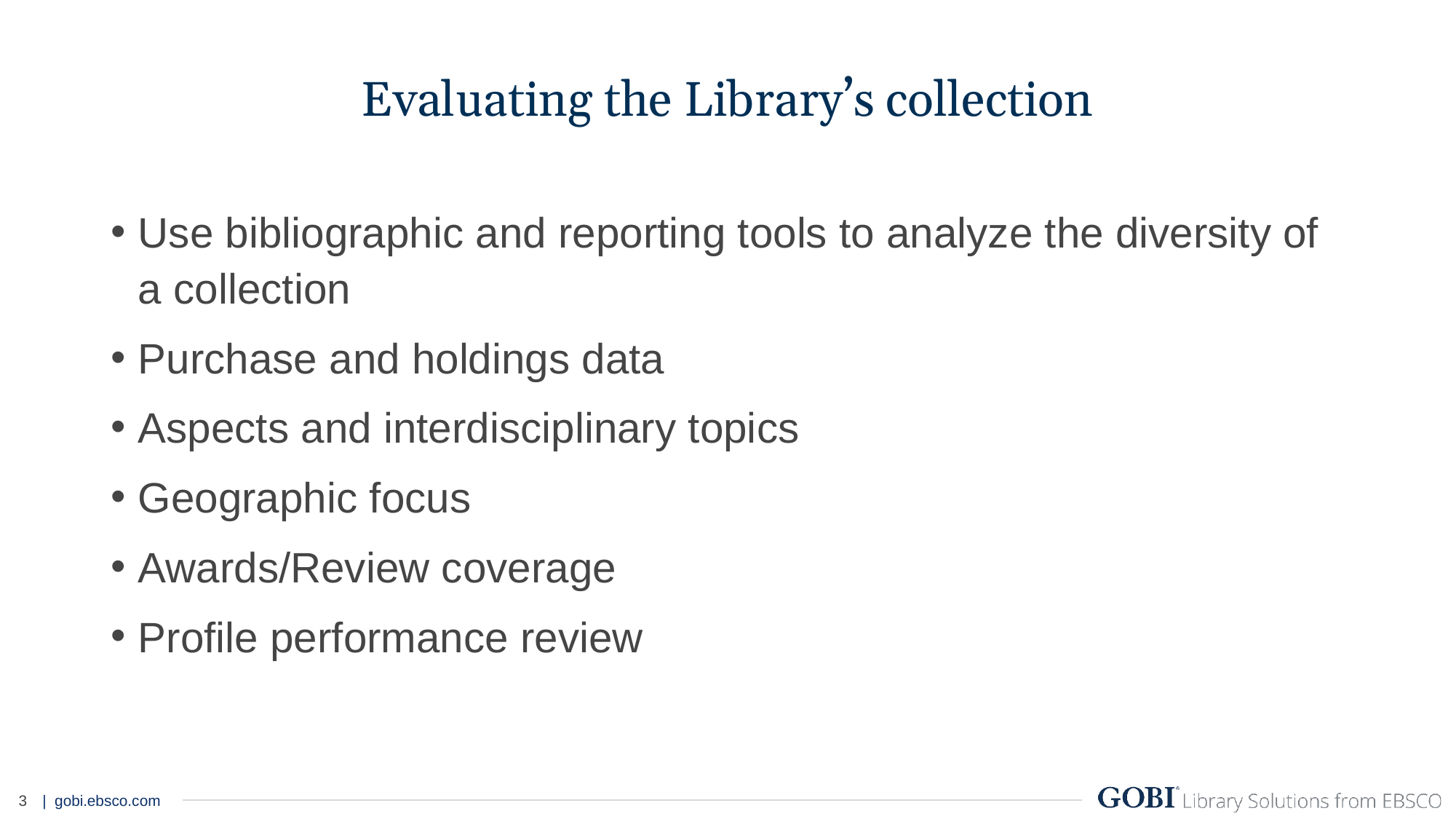

# Evaluating the Library’s collection
Use bibliographic and reporting tools to analyze the diversity of a collection
Purchase and holdings data
Aspects and interdisciplinary topics
Geographic focus
Awards/Review coverage
Profile performance review